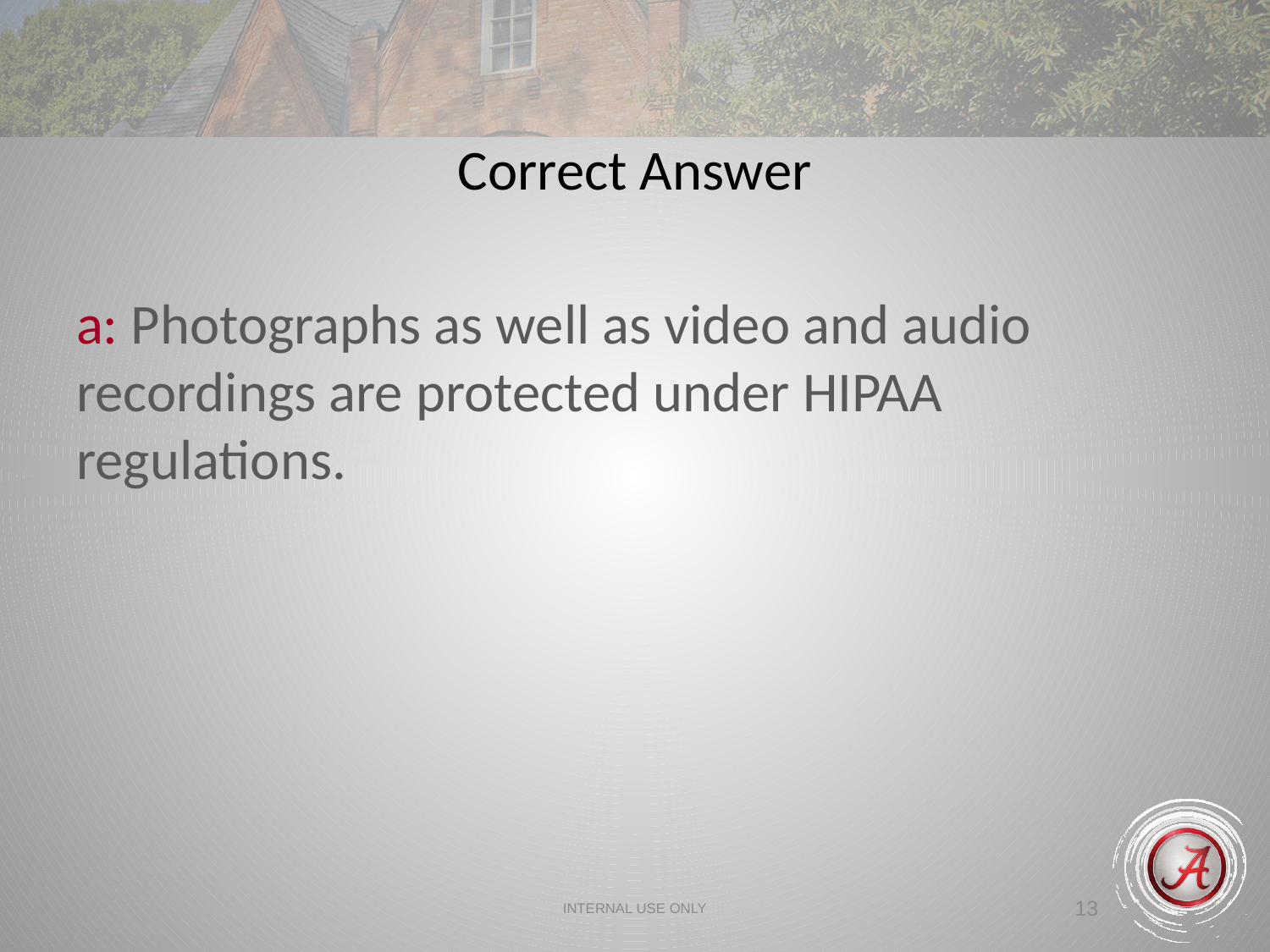

Correct Answer
a: Photographs as well as video and audio recordings are protected under HIPAA regulations.
INTERNAL USE ONLY
13